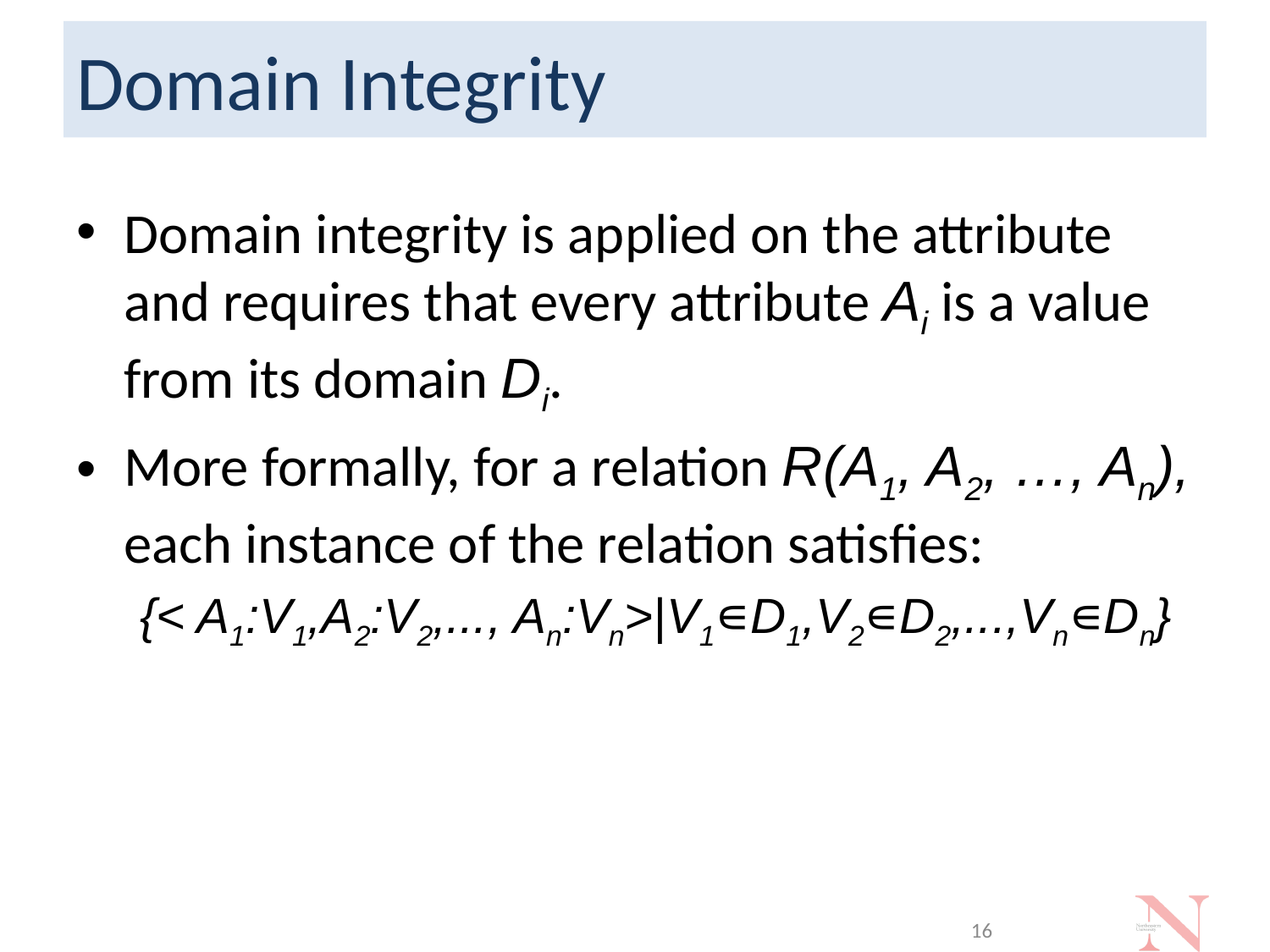

# Domain Integrity
Domain integrity is applied on the attribute and requires that every attribute Ai is a value from its domain Di.
More formally, for a relation R(A1, A2, …, An), each instance of the relation satisfies:
{< A1:V1,A2:V2,..., An:Vn>|V1∊D1,V2∊D2,...,Vn∊Dn}
16